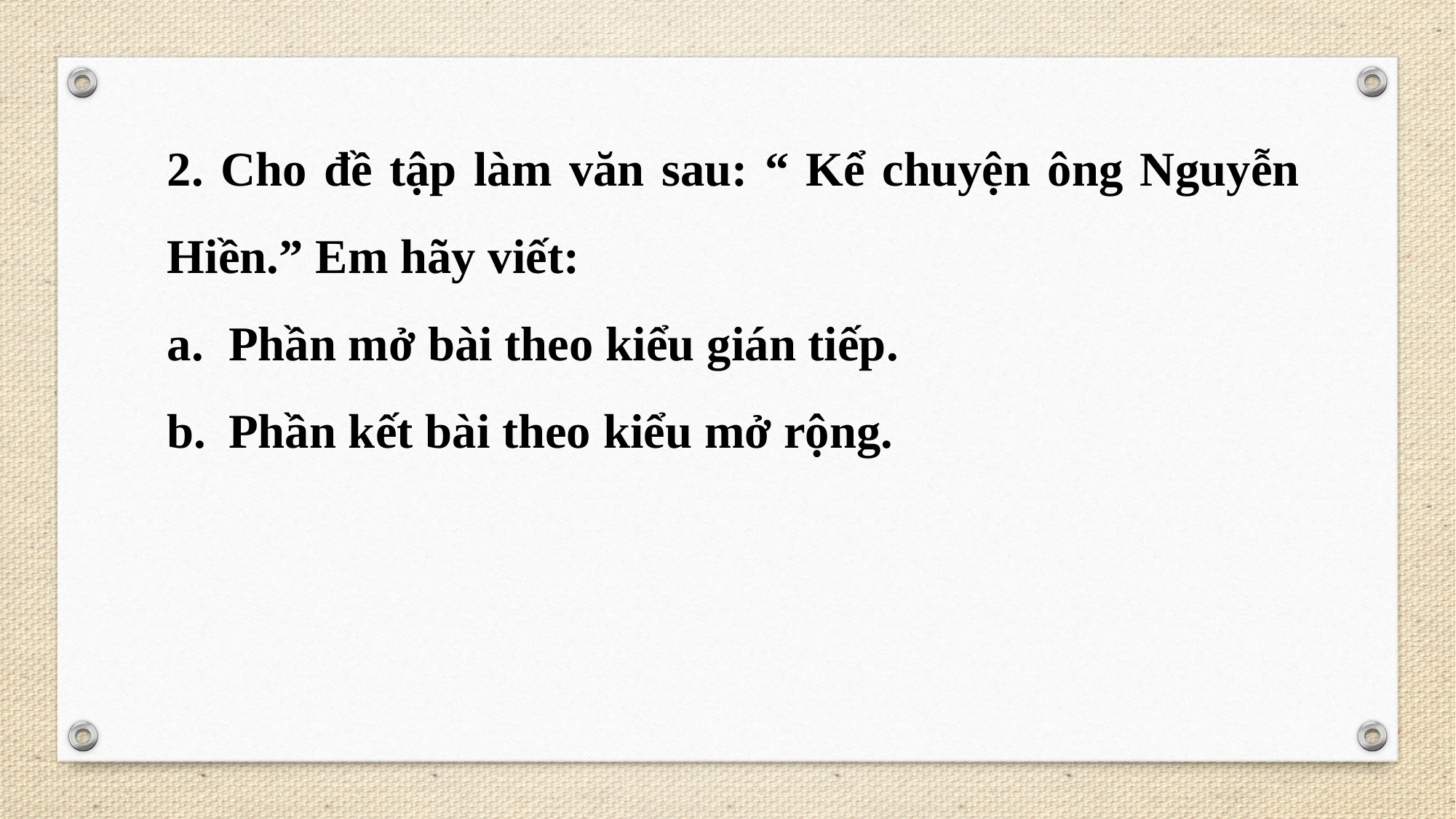

2. Cho đề tập làm văn sau: “ Kể chuyện ông Nguyễn Hiền.” Em hãy viết:
Phần mở bài theo kiểu gián tiếp.
Phần kết bài theo kiểu mở rộng.